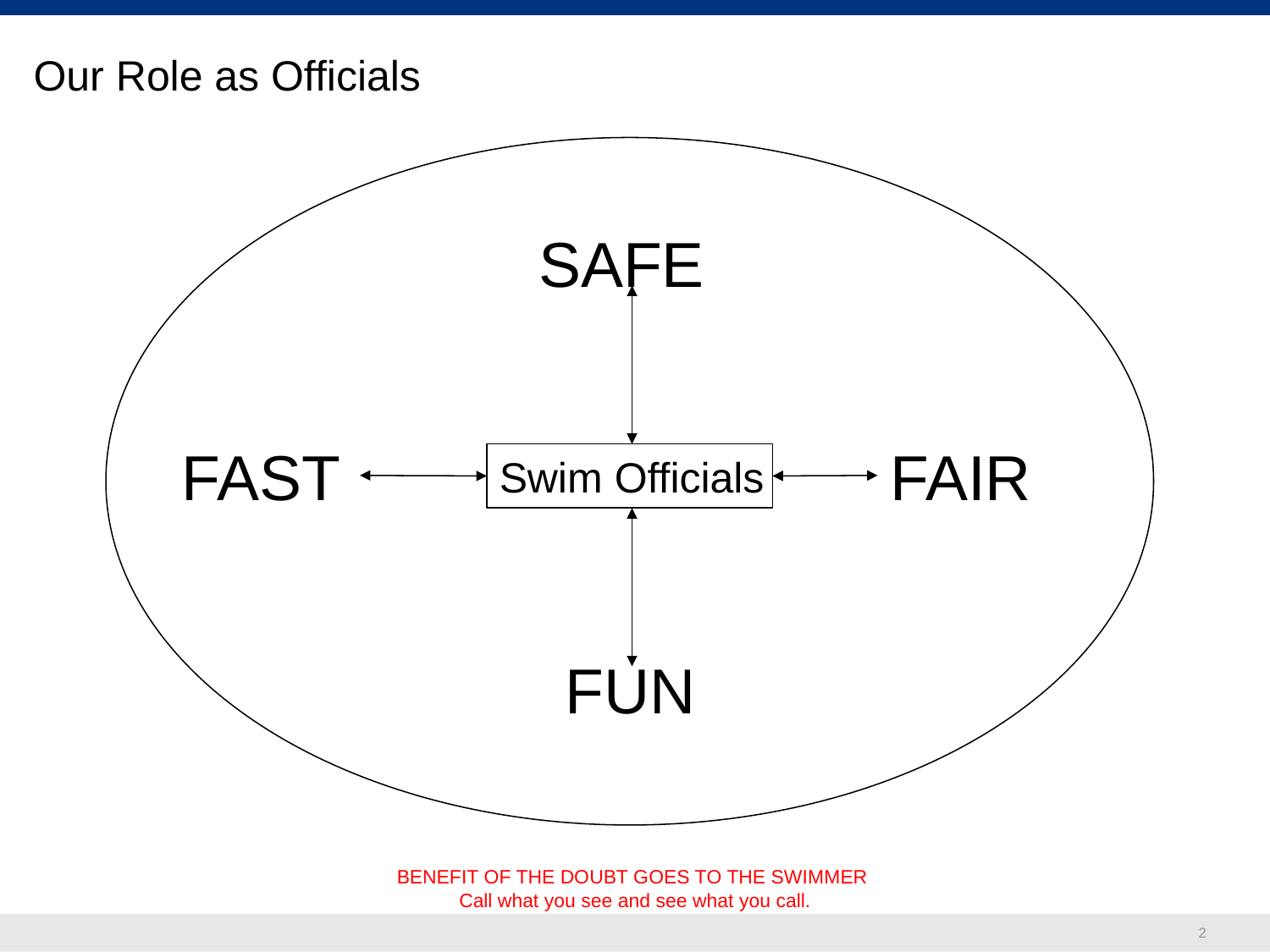

Our Role as Officials

SAFE
FAST
FAIR
Swim Officials

FUN
BENEFIT OF THE DOUBT GOES TO THE SWIMMER
Call what you see and see what you call.